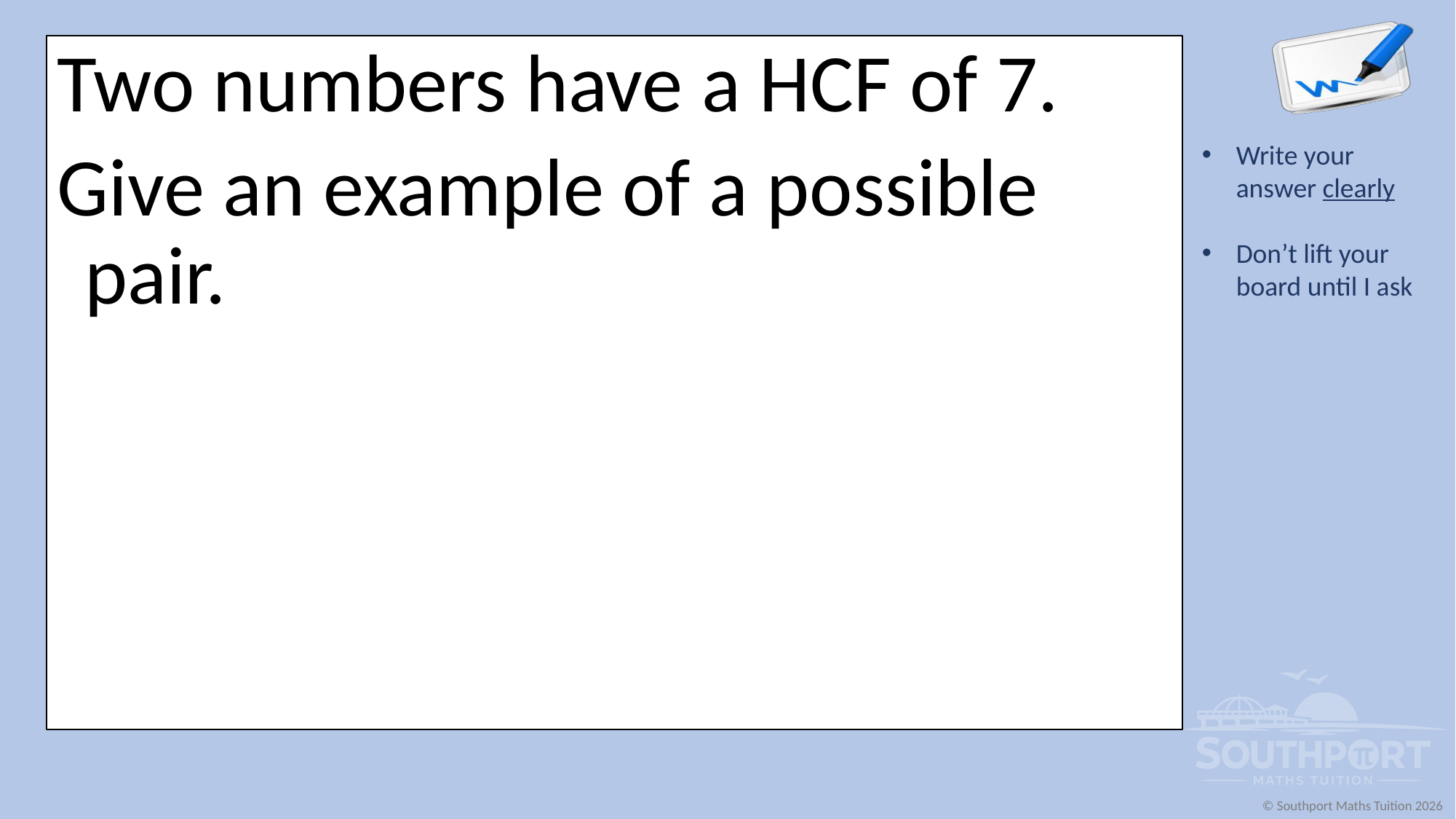

Two numbers have a HCF of 7.
Give an example of a possible pair.